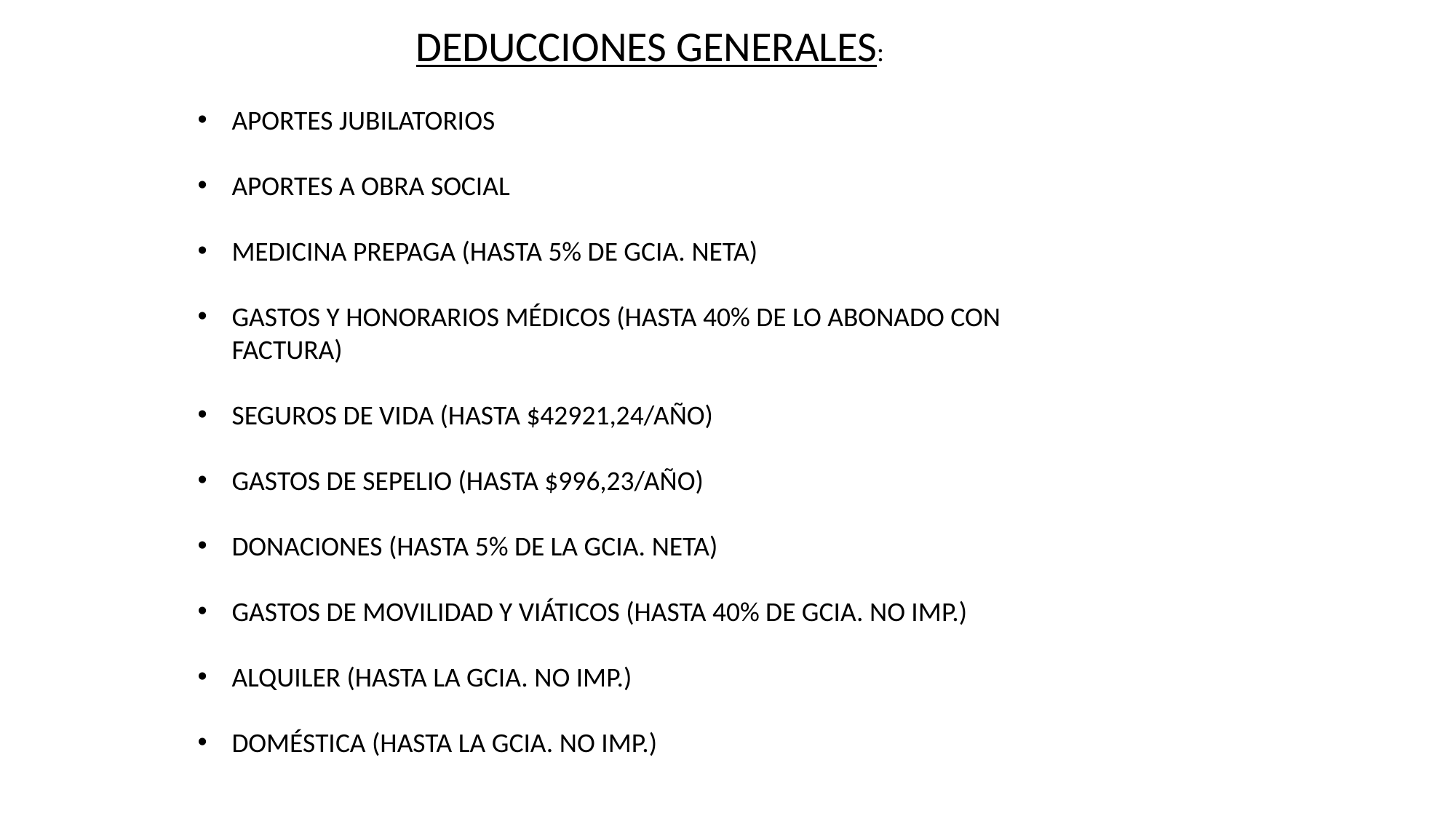

DEDUCCIONES GENERALES:

APORTES JUBILATORIOS

APORTES A OBRA SOCIAL

MEDICINA PREPAGA (HASTA 5% DE GCIA. NETA)

GASTOS Y HONORARIOS MÉDICOS (HASTA 40% DE LO ABONADO CON FACTURA)

SEGUROS DE VIDA (HASTA $42921,24/AÑO)

GASTOS DE SEPELIO (HASTA $996,23/AÑO)

DONACIONES (HASTA 5% DE LA GCIA. NETA)

GASTOS DE MOVILIDAD Y VIÁTICOS (HASTA 40% DE GCIA. NO IMP.)

ALQUILER (HASTA LA GCIA. NO IMP.)

DOMÉSTICA (HASTA LA GCIA. NO IMP.)